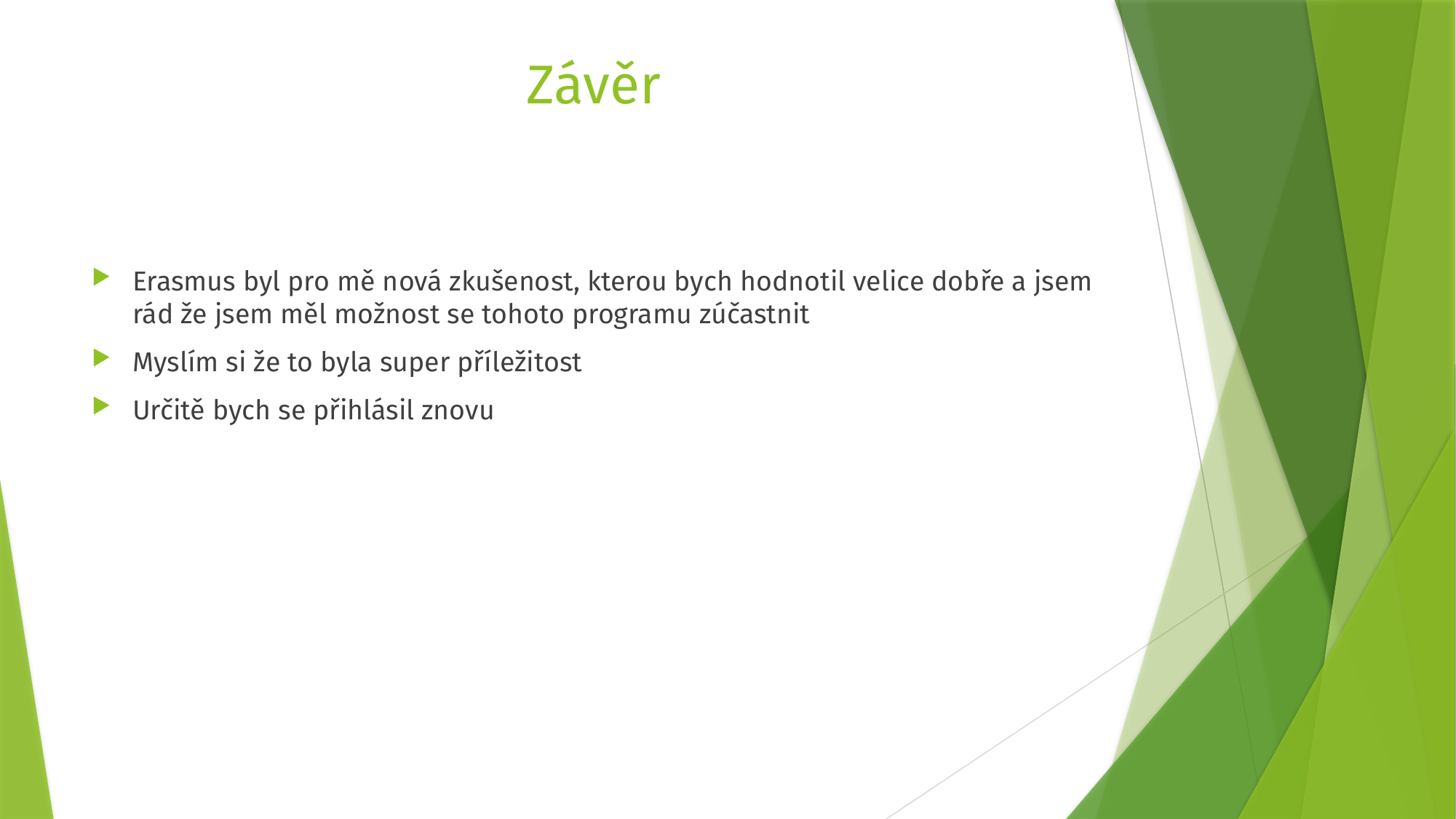

# Závěr
Erasmus byl pro mě nová zkušenost, kterou bych hodnotil velice dobře a jsem rád že jsem měl možnost se tohoto programu zúčastnit
Myslím si že to byla super příležitost
Určitě bych se přihlásil znovu